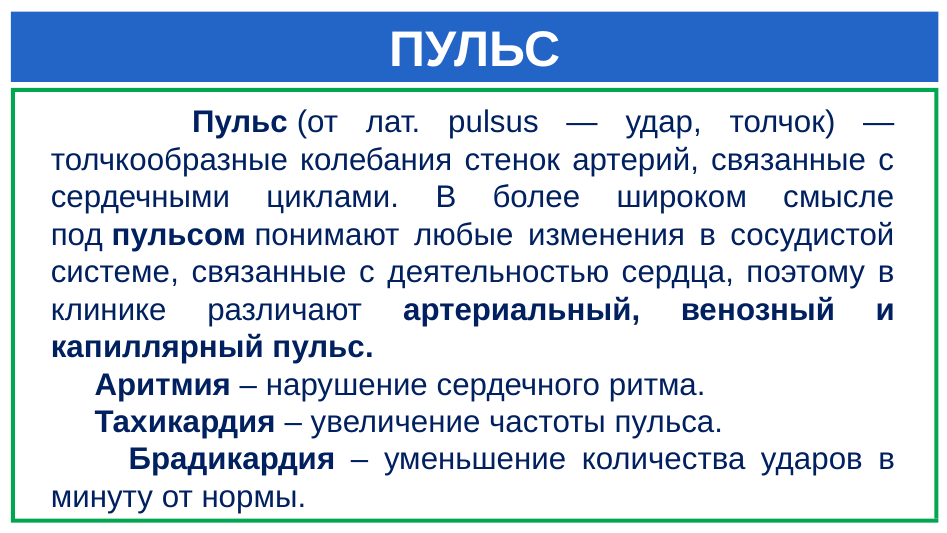

# ПУЛЬС
     Пульс (от лат. pulsus — удар, толчок) — толчкообразные колебания стенок артерий, связанные с сердечными циклами. В более широком смысле под пульсом понимают любые изменения в сосудистой системе, связанные с деятельностью сердца, поэтому в клинике различают артериальный, венозный и капиллярный пульс.
     Аритмия – нарушение сердечного ритма.
     Тахикардия – увеличение частоты пульса.
     Брадикардия – уменьшение количества ударов в минуту от нормы.